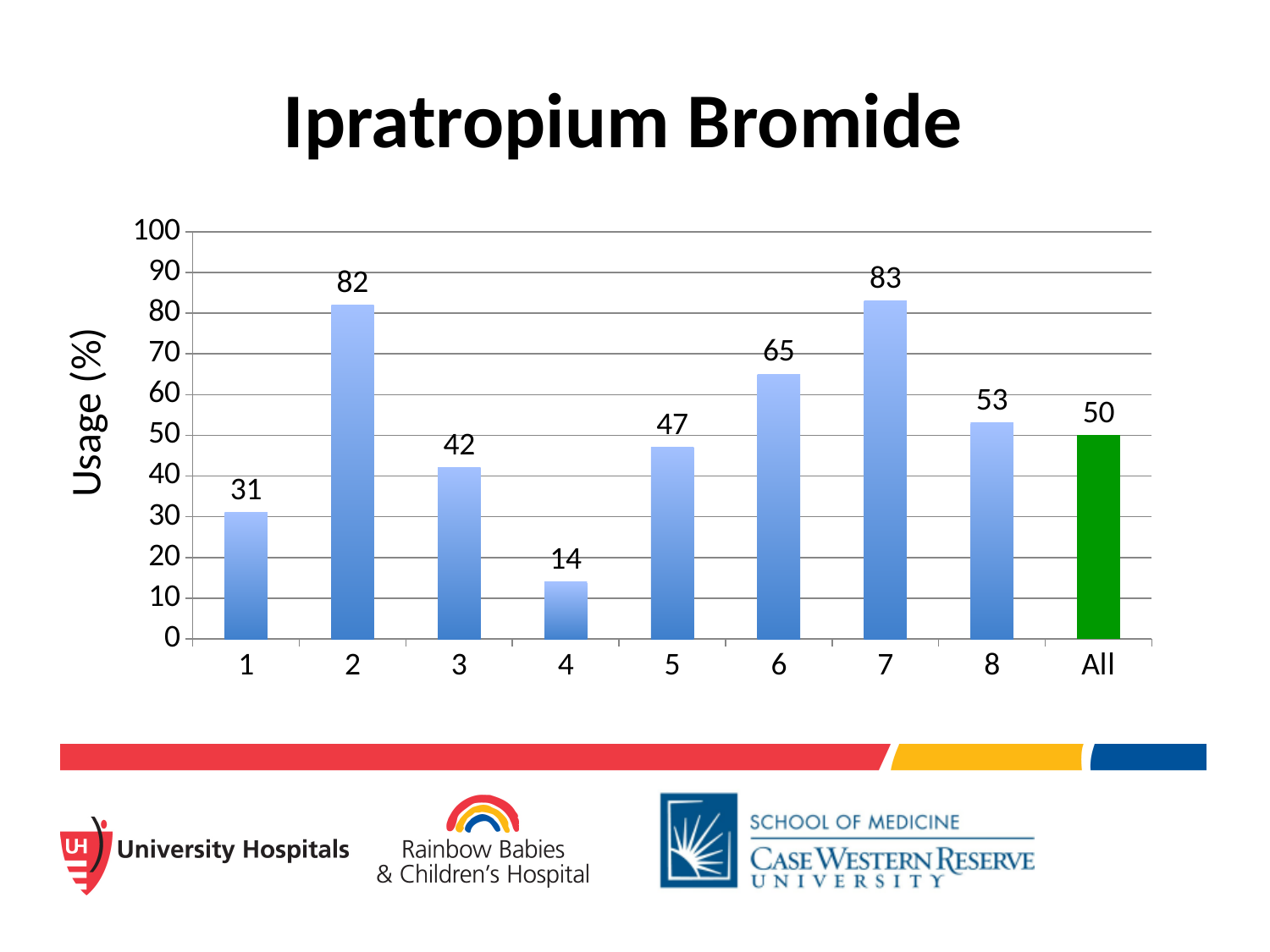

# Ipratropium Bromide

### Chart

| Category | Continuous |
|---|---|
| 1 | 31.0 |
| 2 | 82.0 |
| 3 | 42.0 |
| 4 | 14.0 |
| 5 | 47.0 |
| 6 | 65.0 |
| 7 | 83.0 |
| 8 | 53.0 |
| All | 50.0 |
Usage (%)